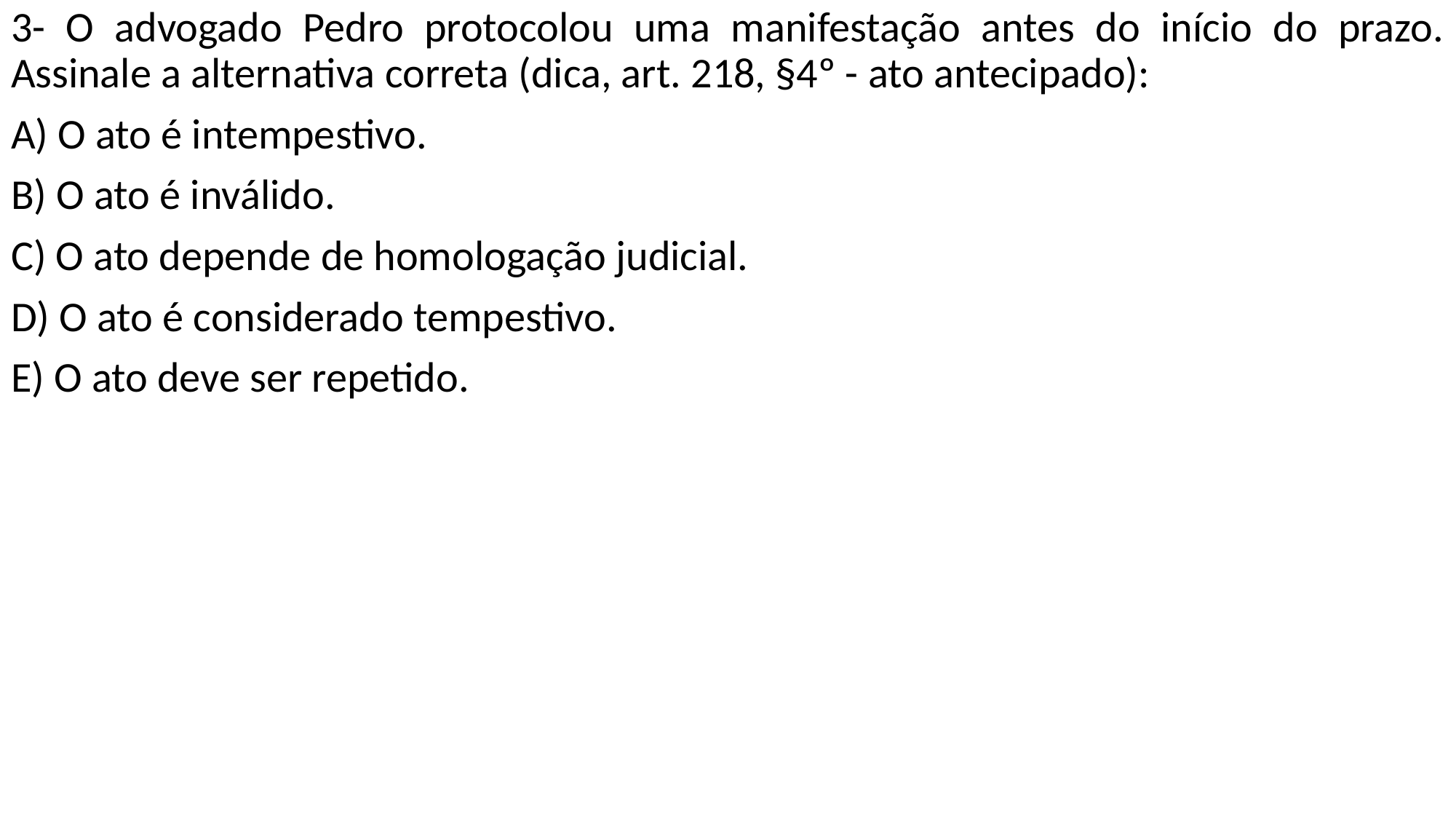

3- O advogado Pedro protocolou uma manifestação antes do início do prazo. Assinale a alternativa correta (dica, art. 218, §4º - ato antecipado):
A) O ato é intempestivo.
B) O ato é inválido.
C) O ato depende de homologação judicial.
D) O ato é considerado tempestivo.
E) O ato deve ser repetido.